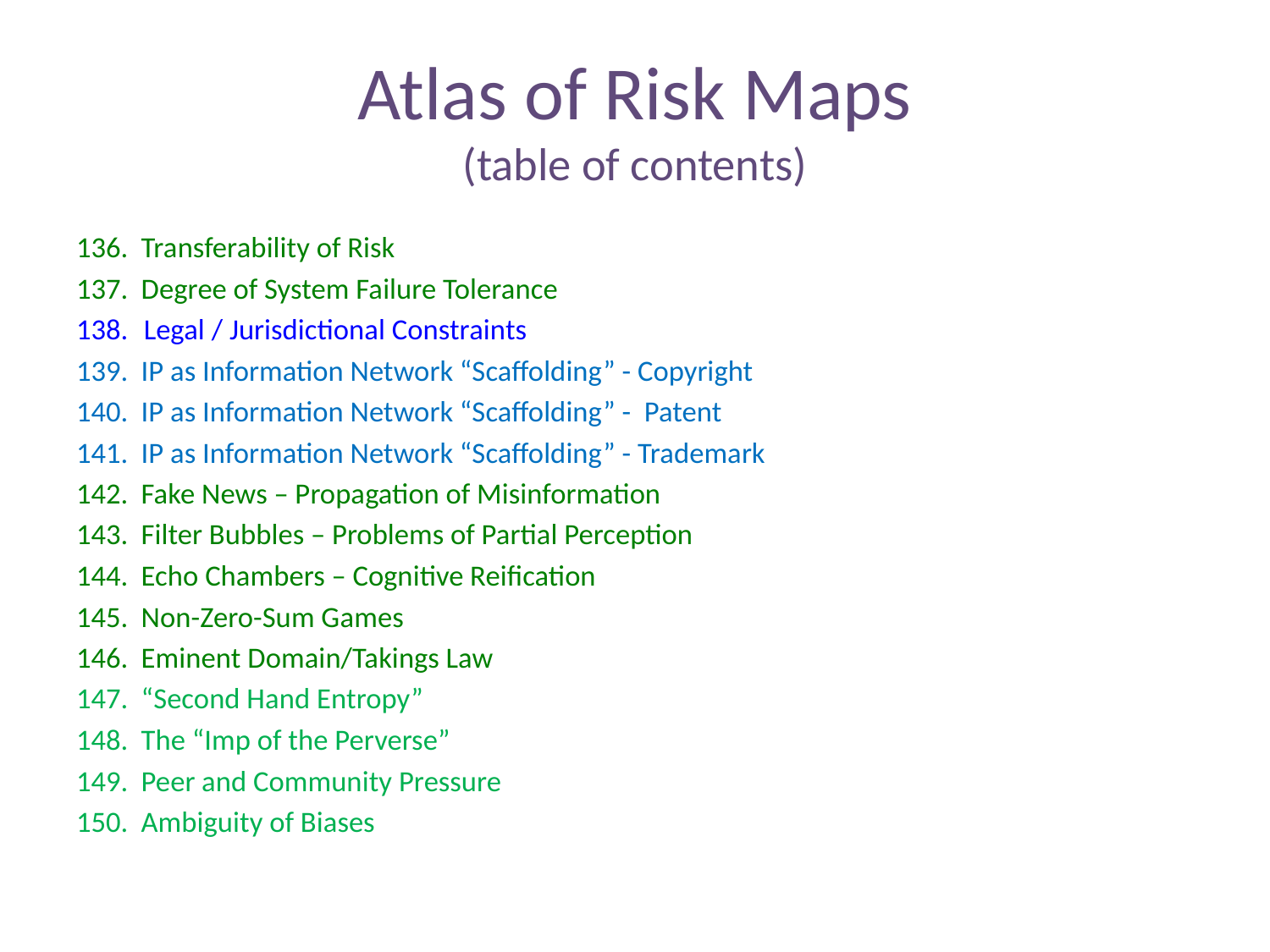

# Atlas of Risk Maps (table of contents)
136.  Transferability of Risk
137.  Degree of System Failure Tolerance
Legal / Jurisdictional Constraints
139.  IP as Information Network “Scaffolding” - Copyright
140.  IP as Information Network “Scaffolding” -  Patent
141.  IP as Information Network “Scaffolding” - Trademark
142.  Fake News – Propagation of Misinformation
143.  Filter Bubbles – Problems of Partial Perception
144.  Echo Chambers – Cognitive Reification
145.  Non-Zero-Sum Games
146.  Eminent Domain/Takings Law
147.  “Second Hand Entropy”
148.  The “Imp of the Perverse”
149.  Peer and Community Pressure
150.  Ambiguity of Biases